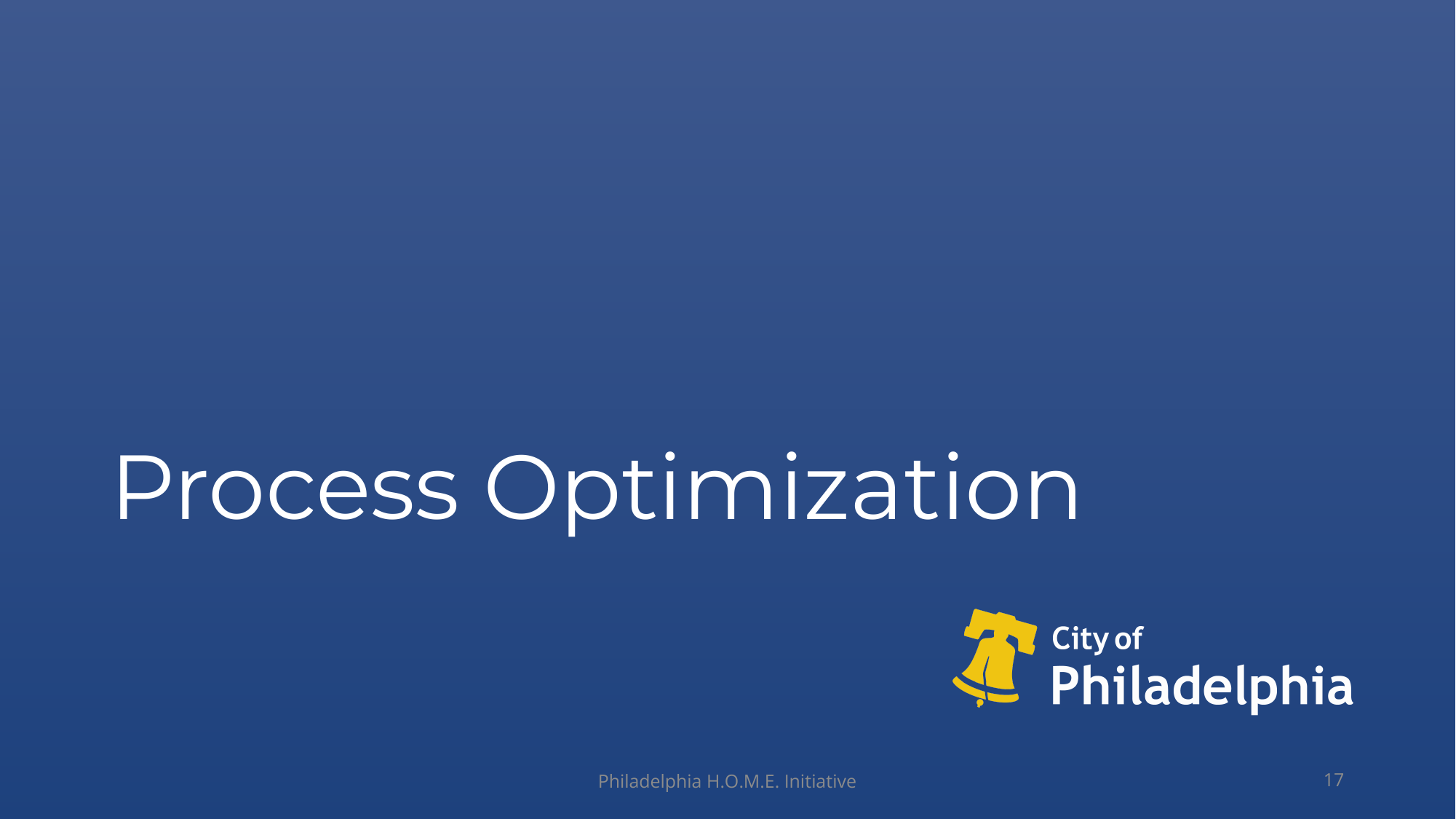

# Process Optimization
Philadelphia H.O.M.E. Initiative
17